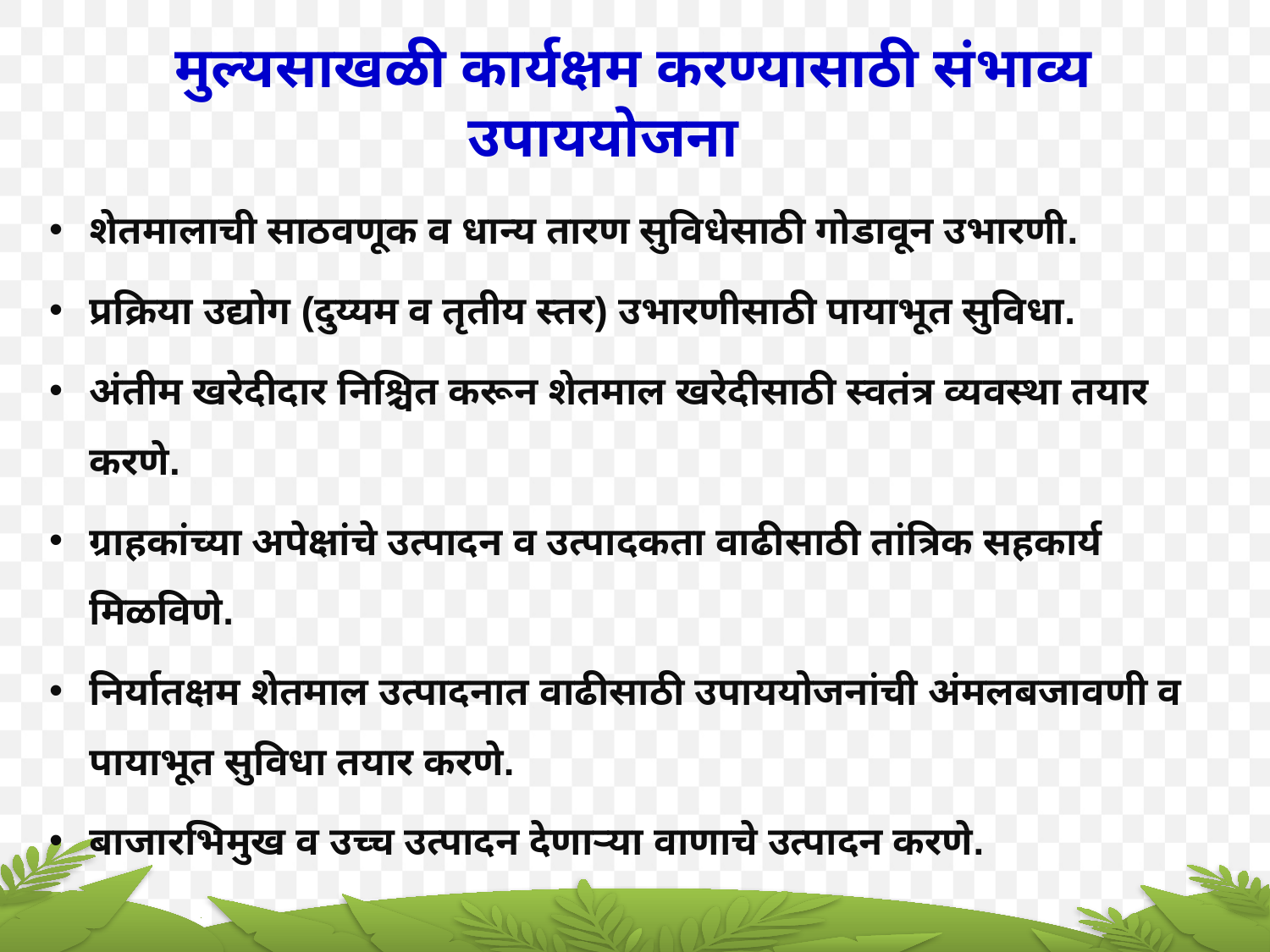

मुल्यसाखळी कार्यक्षम करण्यासाठी संभाव्य उपाययोजना
शेतमालाची साठवणूक व धान्य तारण सुविधेसाठी गोडावून उभारणी.
प्रक्रिया उद्योग (दुय्यम व तृतीय स्तर) उभारणीसाठी पायाभूत सुविधा.
अंतीम खरेदीदार निश्चित करून शेतमाल खरेदीसाठी स्वतंत्र व्यवस्था तयार करणे.
ग्राहकांच्या अपेक्षांचे उत्पादन व उत्पादकता वाढीसाठी तांत्रिक सहकार्य मिळविणे.
निर्यातक्षम शेतमाल उत्पादनात वाढीसाठी उपाययोजनांची अंमलबजावणी व पायाभूत सुविधा तयार करणे.
बाजारभिमुख व उच्च उत्पादन देणाऱ्या वाणाचे उत्पादन करणे.